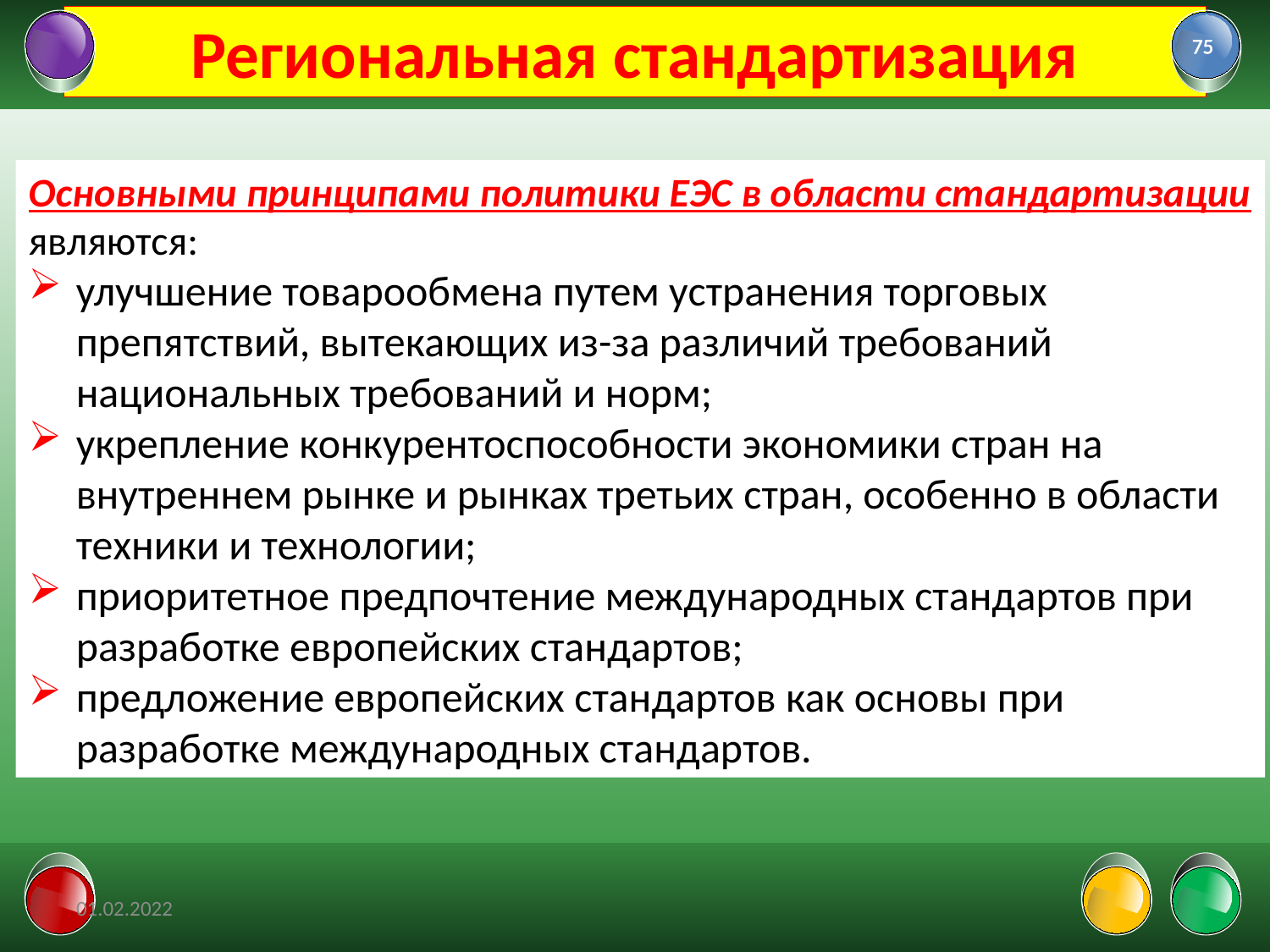

# Региональная стандартизация

75
Основными принципами политики ЕЭС в области стандартизации являются:
улучшение товарообмена путем устранения торговых препятствий, вытекающих из-за различий требований национальных требований и норм;
укрепление конкурентоспособности экономики стран на внутреннем рынке и рынках третьих стран, особенно в области техники и технологии;
приоритетное предпочтение международных стандартов при разработке европейских стандартов;
предложение европейских стандартов как основы при разработке международных стандартов.

01.02.2022